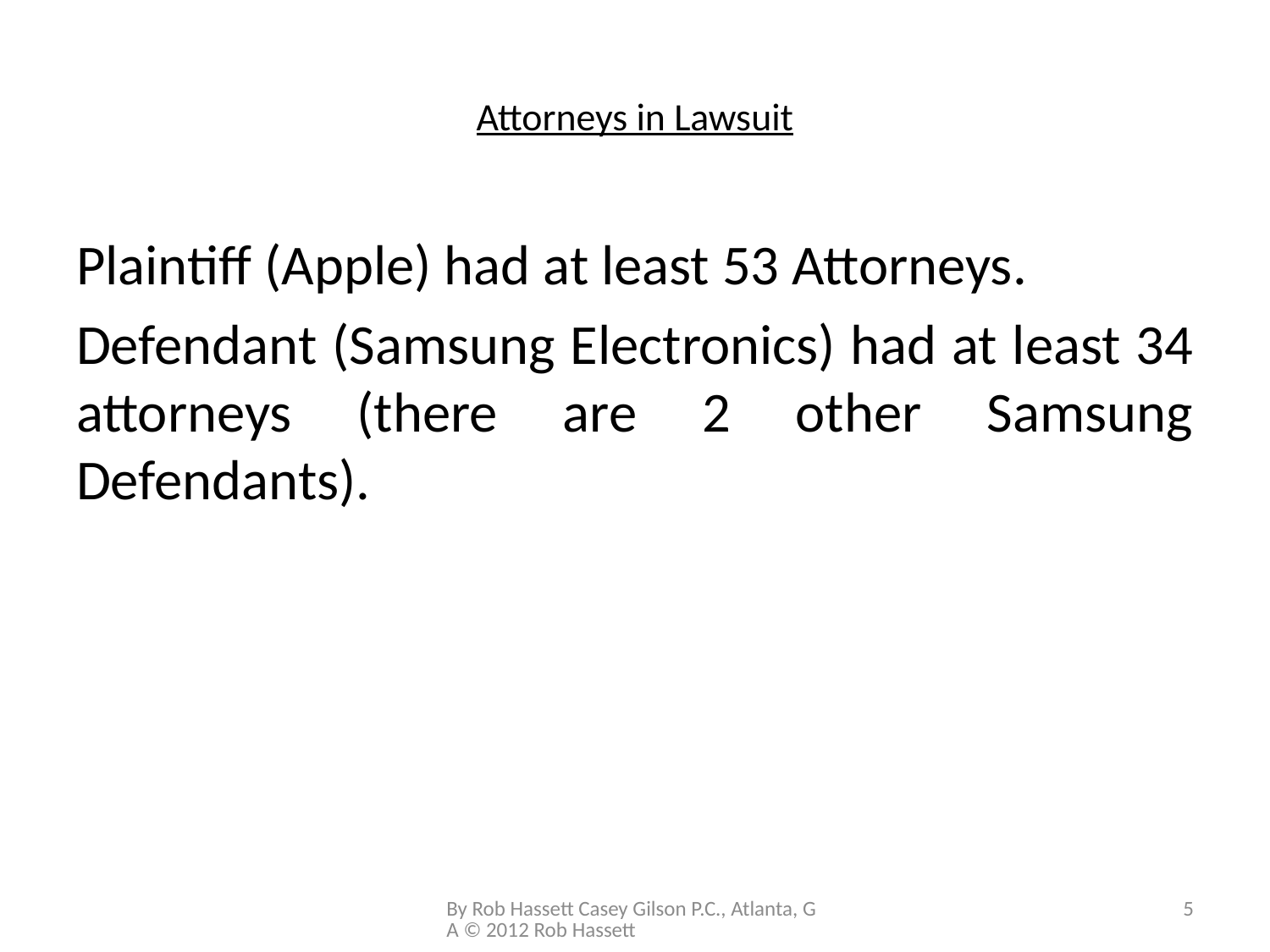

# Attorneys in Lawsuit
Plaintiff (Apple) had at least 53 Attorneys.
Defendant (Samsung Electronics) had at least 34 attorneys (there are 2 other Samsung Defendants).
By Rob Hassett Casey Gilson P.C., Atlanta, GA © 2012 Rob Hassett
5